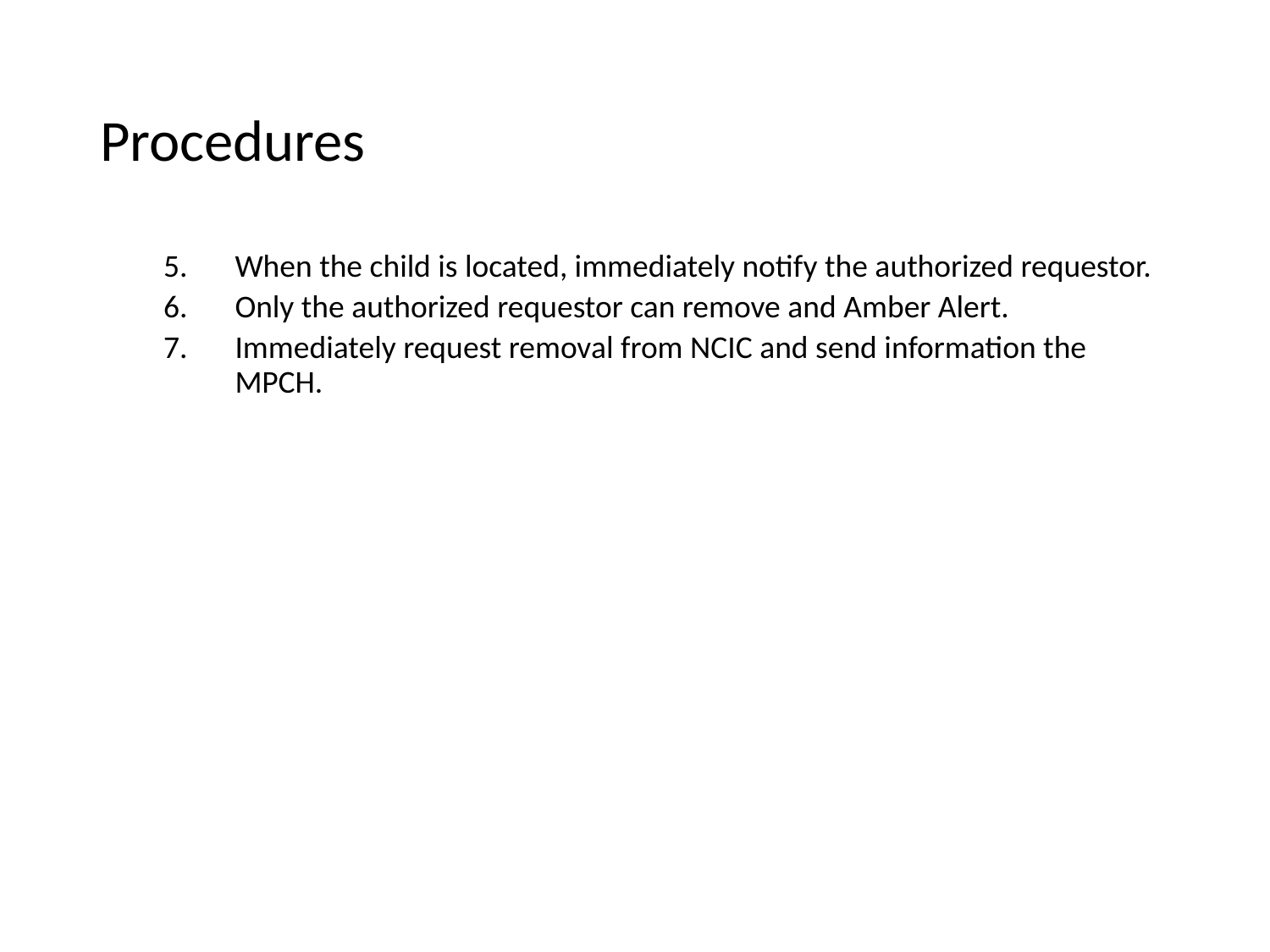

# Procedures
When the child is located, immediately notify the authorized requestor.
Only the authorized requestor can remove and Amber Alert.
Immediately request removal from NCIC and send information the MPCH.